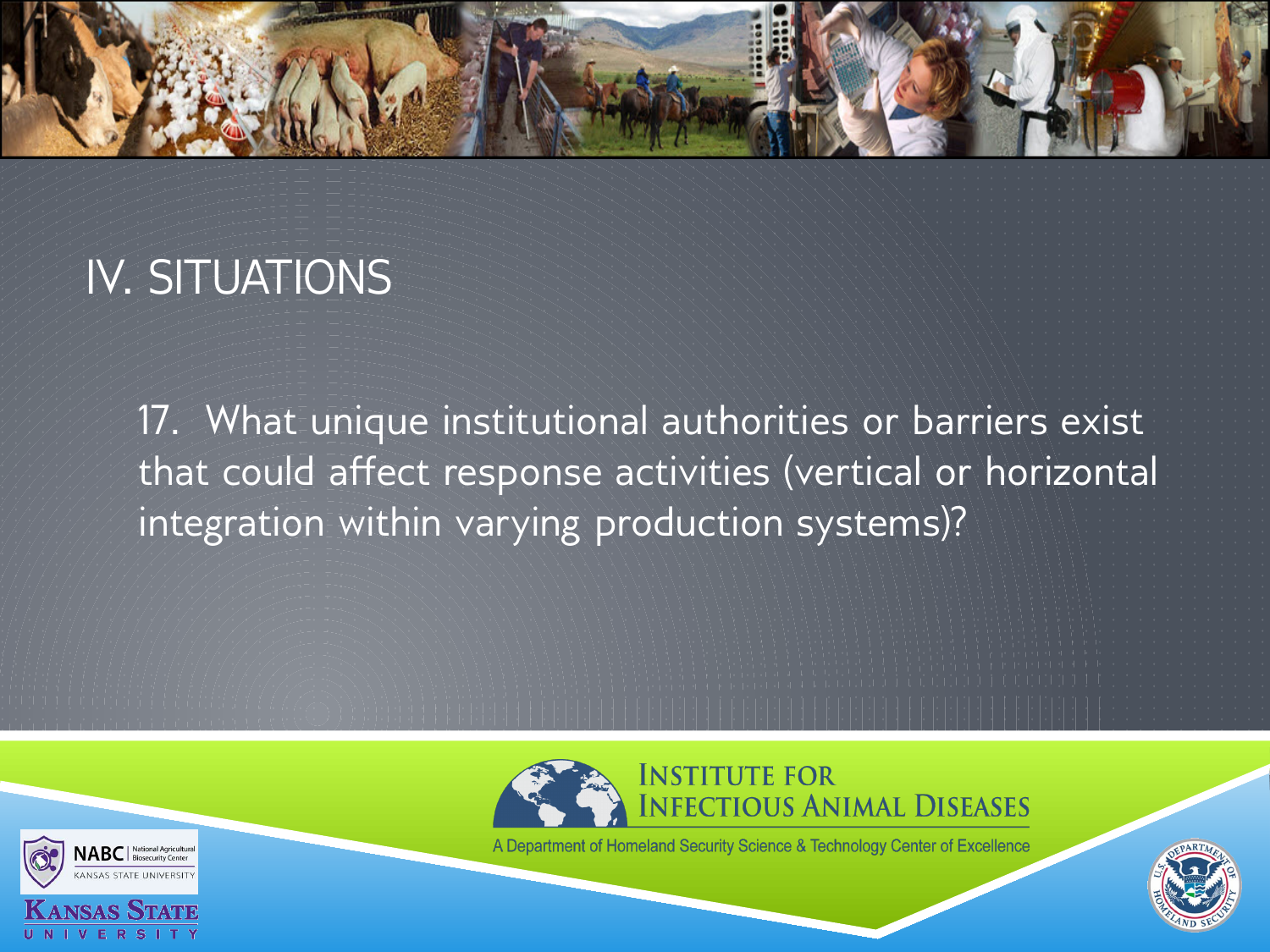

# IV. SITUATIONS
17.  What unique institutional authorities or barriers exist that could affect response activities (vertical or horizontal integration within varying production systems)?